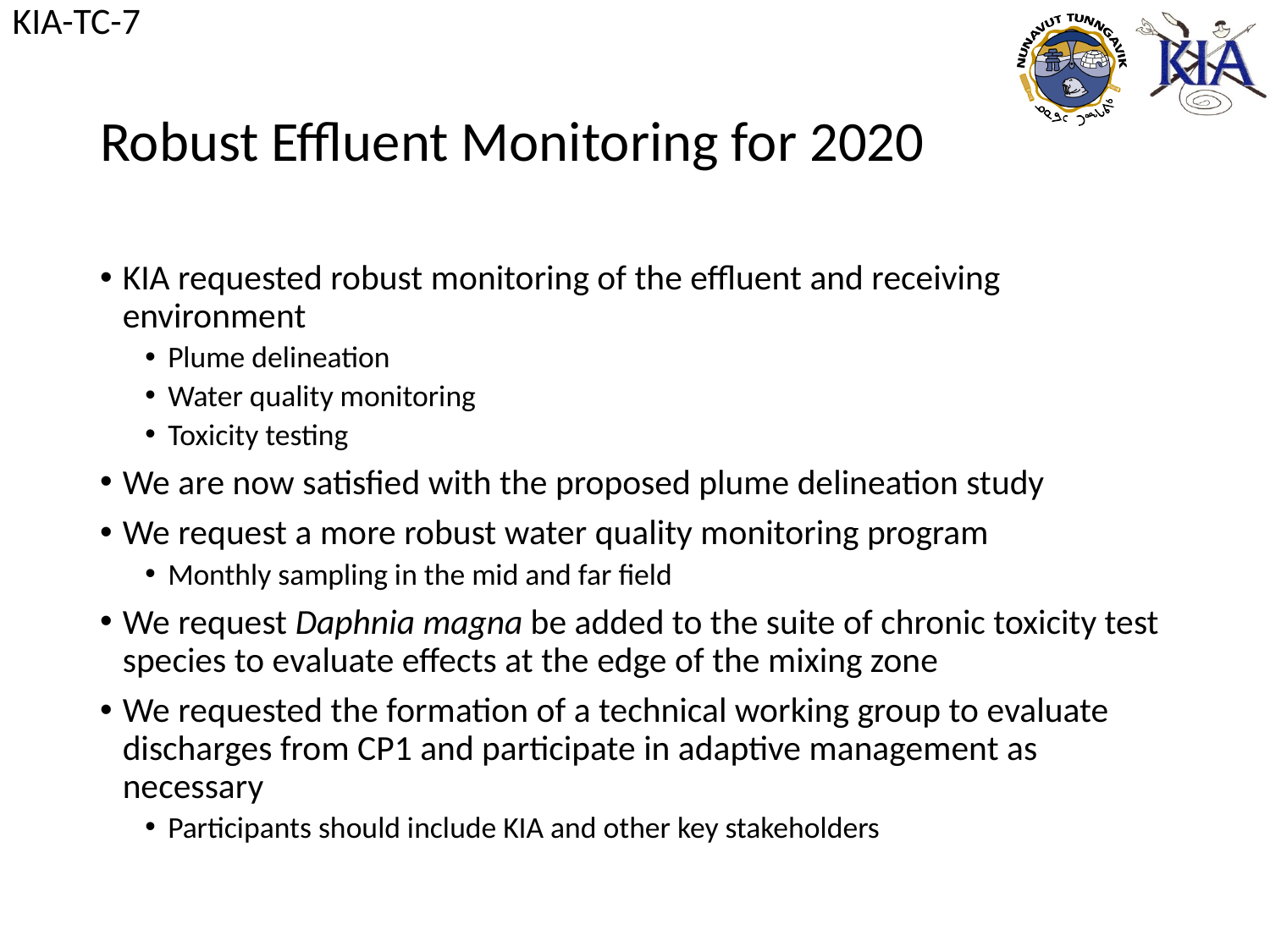

KIA-TC-7
# Robust Effluent Monitoring for 2020
KIA requested robust monitoring of the effluent and receiving environment
Plume delineation
Water quality monitoring
Toxicity testing
We are now satisfied with the proposed plume delineation study
We request a more robust water quality monitoring program
Monthly sampling in the mid and far field
We request Daphnia magna be added to the suite of chronic toxicity test species to evaluate effects at the edge of the mixing zone
We requested the formation of a technical working group to evaluate discharges from CP1 and participate in adaptive management as necessary
Participants should include KIA and other key stakeholders